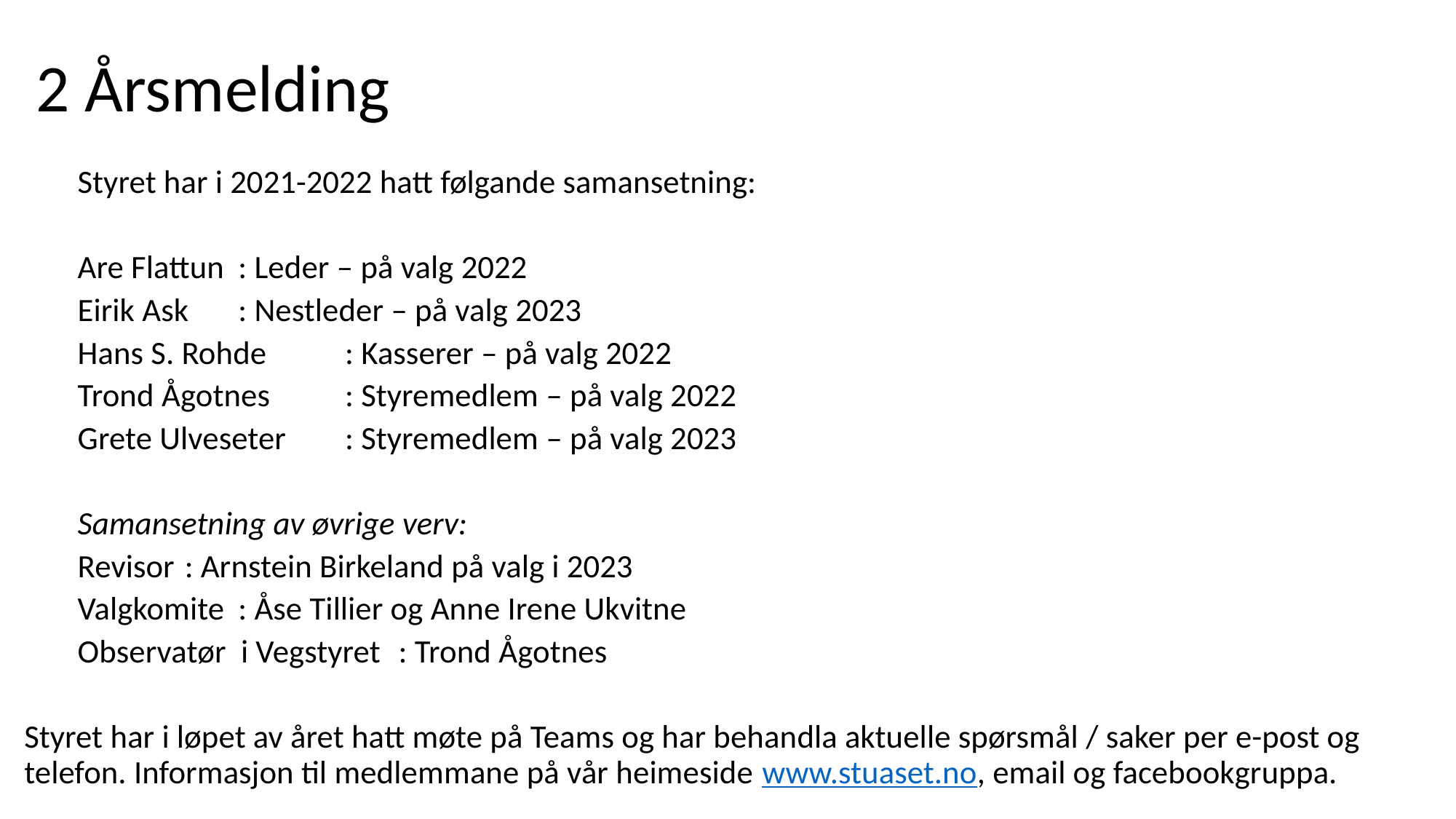

# 2 Årsmelding
	Styret har i 2021-2022 hatt følgande samansetning:

	Are Flattun		: Leder – på valg 2022
	Eirik Ask			: Nestleder – på valg 2023
	Hans S. Rohde		: Kasserer – på valg 2022
	Trond Ågotnes		: Styremedlem – på valg 2022
	Grete Ulveseter		: Styremedlem – på valg 2023

	Samansetning av øvrige verv:
	Revisor 			: Arnstein Birkeland på valg i 2023
	Valgkomite		: Åse Tillier og Anne Irene Ukvitne
	Observatør  i Vegstyret	: Trond Ågotnes

Styret har i løpet av året hatt møte på Teams og har behandla aktuelle spørsmål / saker per e-post og telefon. Informasjon til medlemmane på vår heimeside www.stuaset.no, email og facebookgruppa.